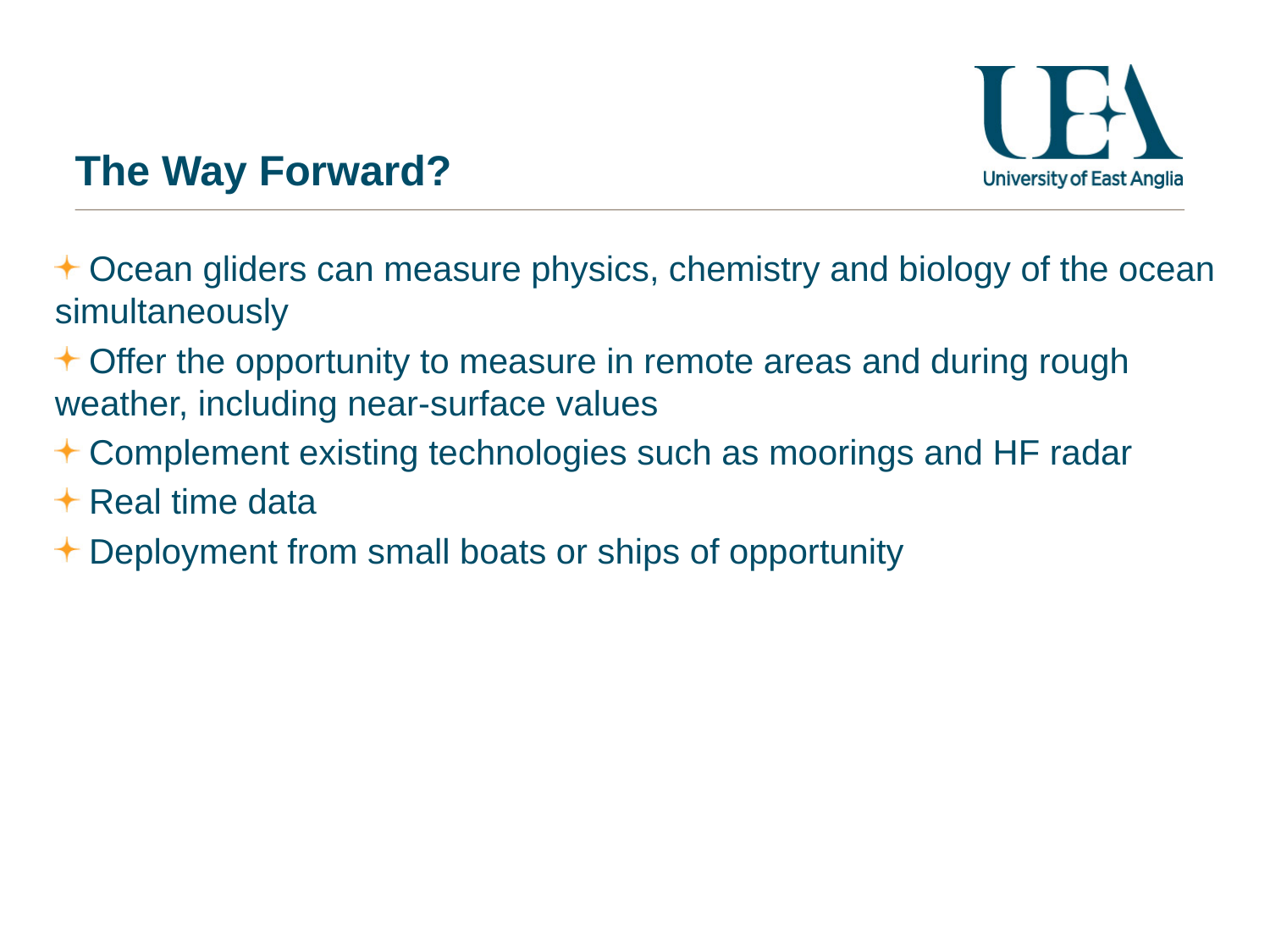

# The Way Forward?
Ocean gliders can measure physics, chemistry and biology of the ocean simultaneously
Offer the opportunity to measure in remote areas and during rough weather, including near-surface values
Complement existing technologies such as moorings and HF radar
Real time data
Deployment from small boats or ships of opportunity